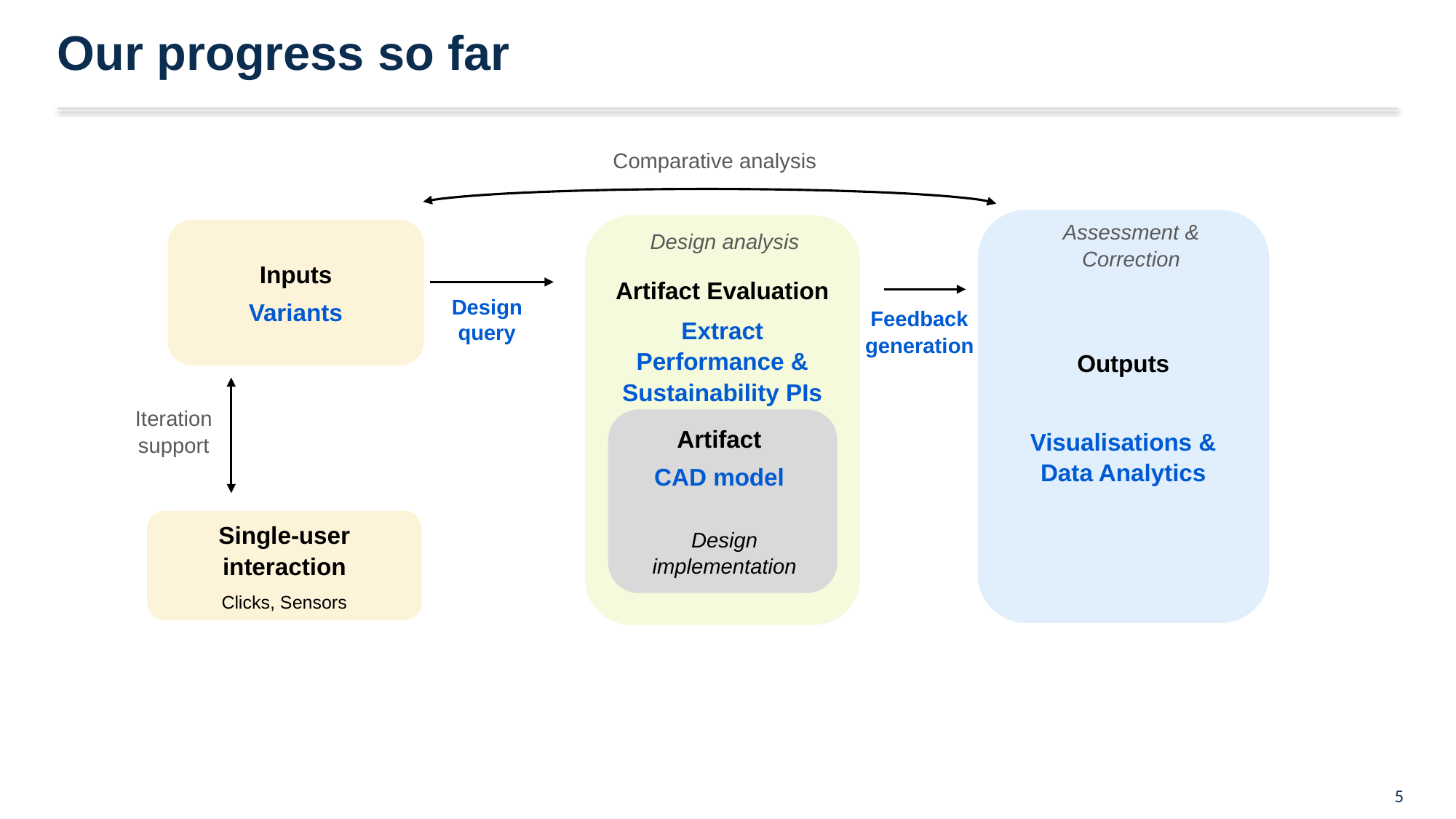

# Our progress so far

Comparative analysis

Outputs

Visualisations & Data Analytics
Assessment & Correction

Artifact Evaluation
Extract Performance & Sustainability PIs

Inputs
Variants
Design analysis
Design query
Feedback generation
Iteration support
Artifact
CAD model
Single-user interaction
Clicks, Sensors
Design implementation
 5